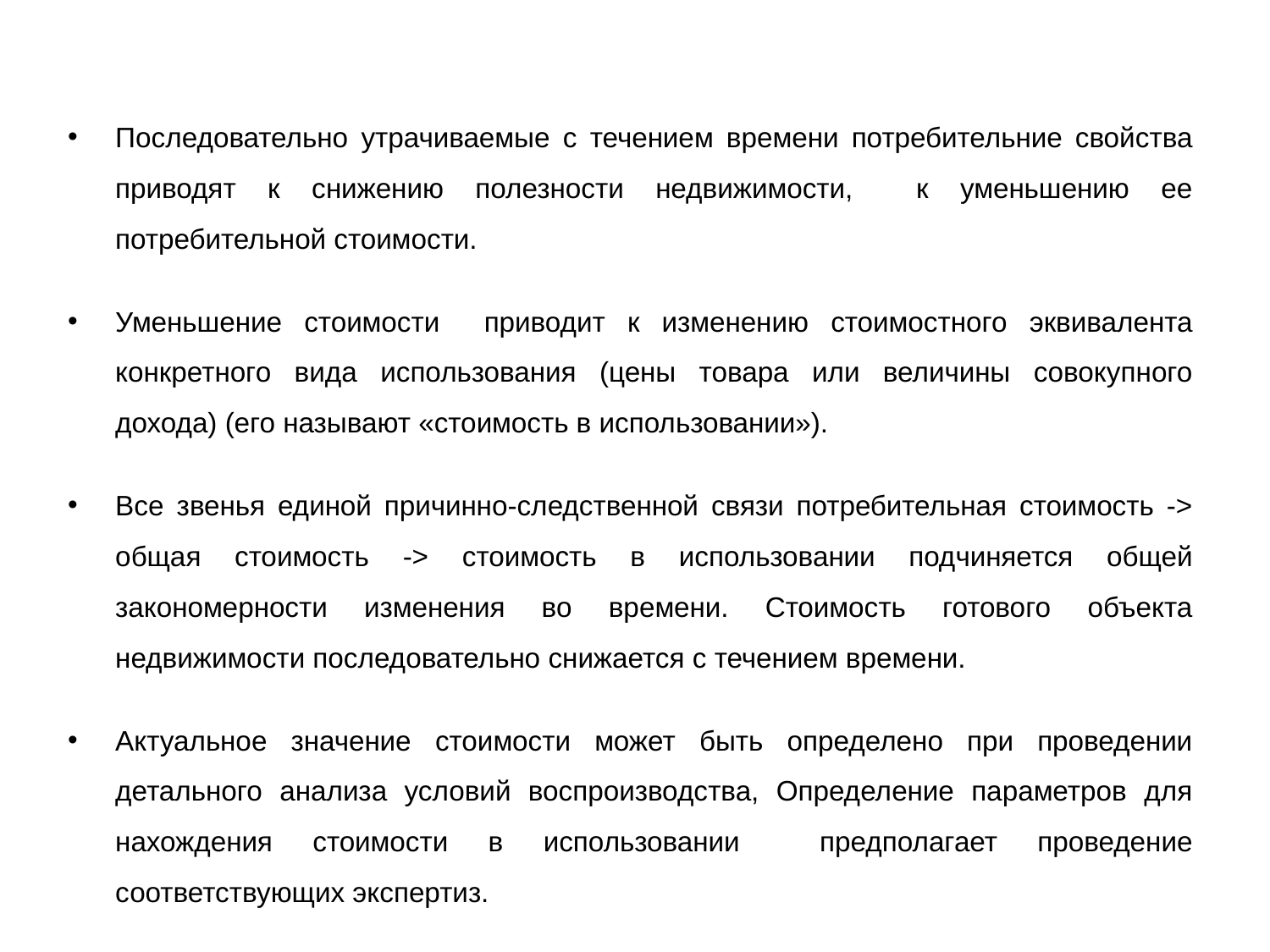

Последовательно утрачиваемые с течением времени потребительние свойства приводят к снижению полезности недвижимости,  к уменьшению ее потребительной стоимости.
Уменьшение стоимости  приводит к изменению стоимостного эквивалента конкретного вида использования (цены товара или величины совокупного дохода) (его называют «стоимость в использовании»).
Все звенья единой причинно-следственной связи потребительная стоимость -> общая стоимость -> стоимость в использовании подчиняется общей закономерности изменения во времени. Стоимость готового объекта недвижимости последовательно снижается с течением времени.
Актуальное значение стоимости может быть определено при проведении детального анализа условий воспроизводства, Определение параметров для нахождения стоимости в использовании  предполагает проведение соответствующих экспертиз.